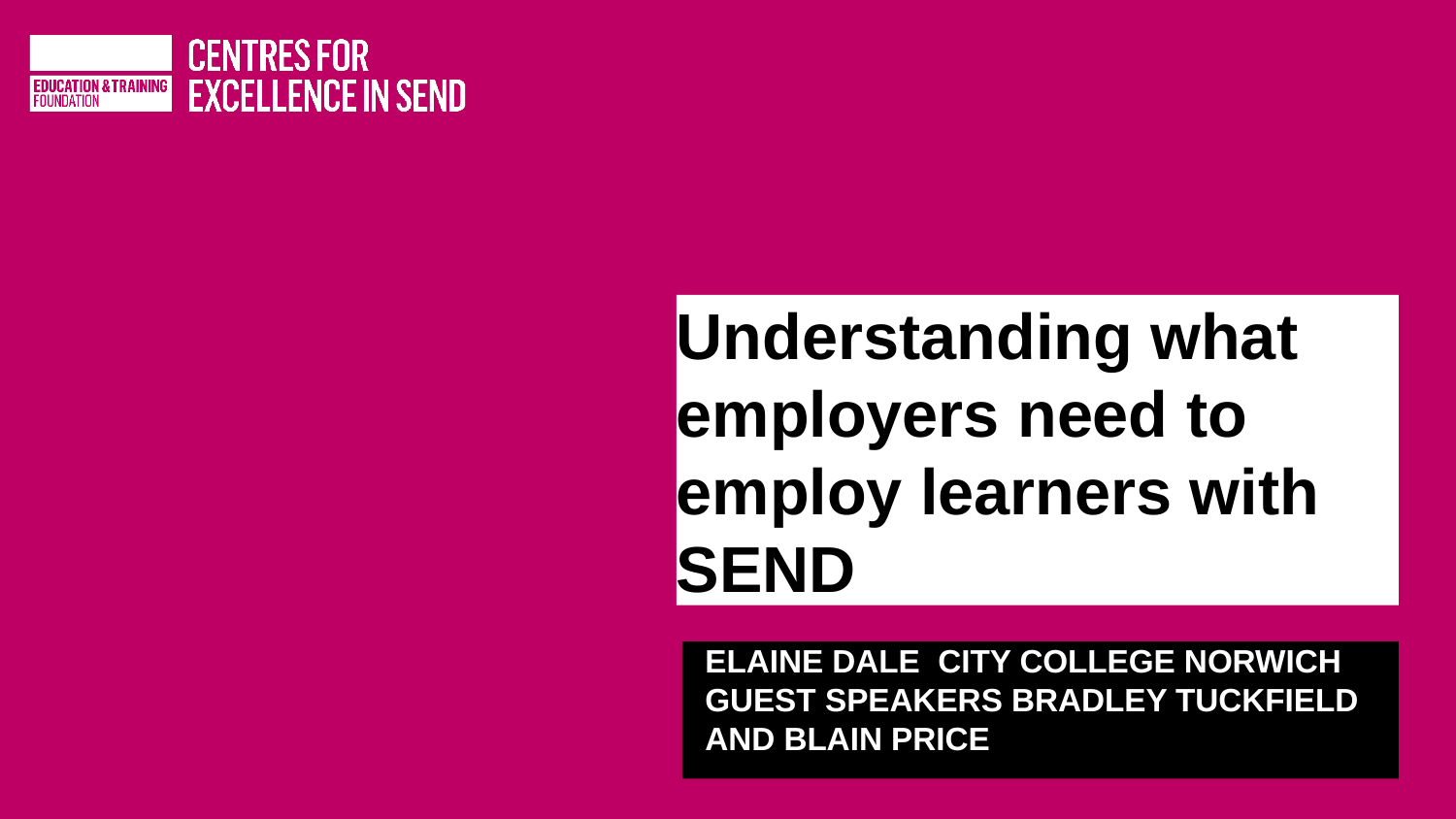

Understanding what employers need to employ learners with SEND
Elaine Dale  City College Norwich
Guest speakers Bradley Tuckfield and Blain Price